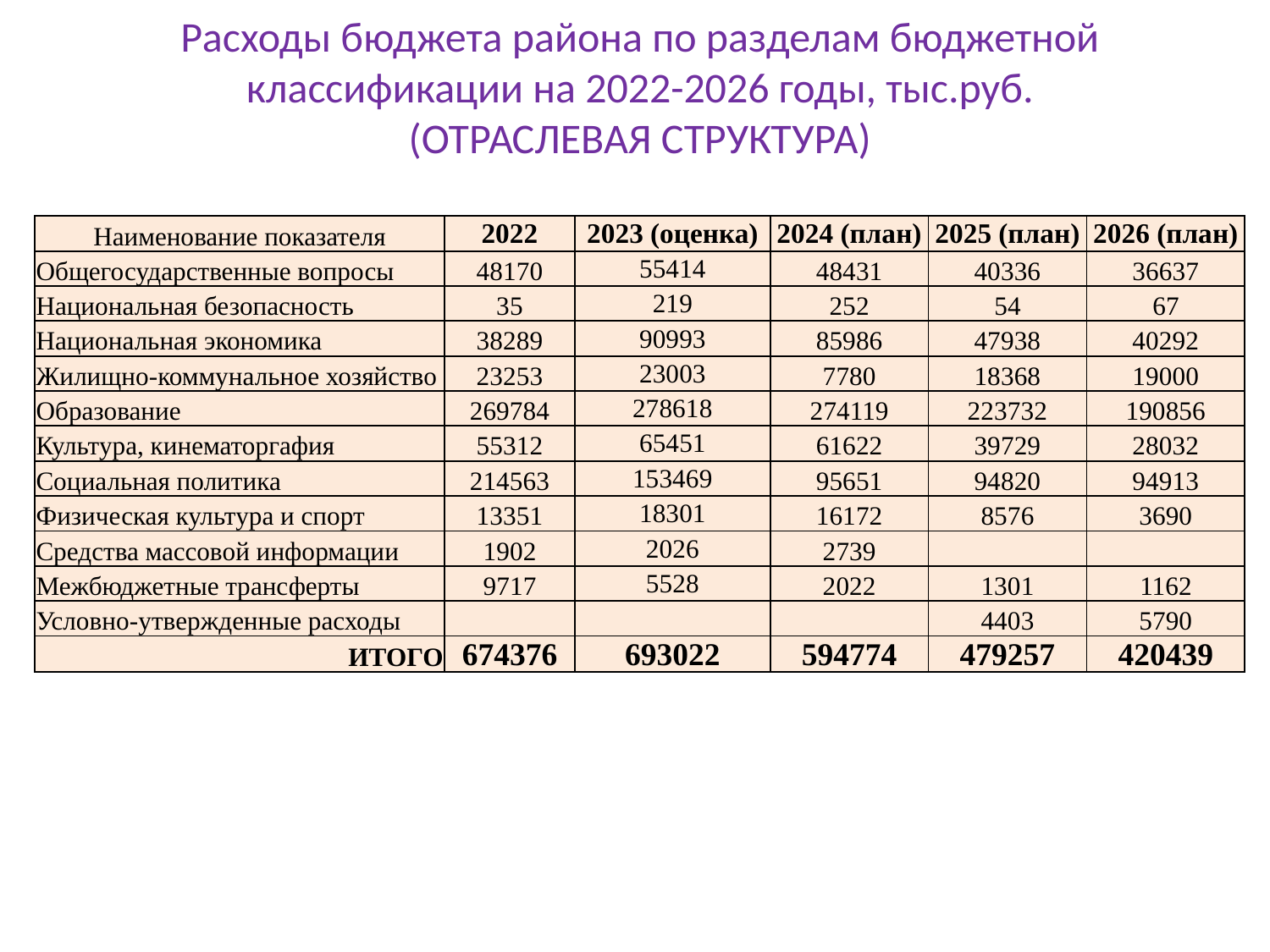

# Расходы бюджета района по разделам бюджетной классификации на 2022-2026 годы, тыс.руб. (ОТРАСЛЕВАЯ СТРУКТУРА)
| Наименование показателя | 2022 | 2023 (оценка) | 2024 (план) | 2025 (план) | 2026 (план) |
| --- | --- | --- | --- | --- | --- |
| Общегосударственные вопросы | 48170 | 55414 | 48431 | 40336 | 36637 |
| Национальная безопасность | 35 | 219 | 252 | 54 | 67 |
| Национальная экономика | 38289 | 90993 | 85986 | 47938 | 40292 |
| Жилищно-коммунальное хозяйство | 23253 | 23003 | 7780 | 18368 | 19000 |
| Образование | 269784 | 278618 | 274119 | 223732 | 190856 |
| Культура, кинематоргафия | 55312 | 65451 | 61622 | 39729 | 28032 |
| Социальная политика | 214563 | 153469 | 95651 | 94820 | 94913 |
| Физическая культура и спорт | 13351 | 18301 | 16172 | 8576 | 3690 |
| Средства массовой информации | 1902 | 2026 | 2739 |  |  |
| Межбюджетные трансферты | 9717 | 5528 | 2022 | 1301 | 1162 |
| Условно-утвержденные расходы |  |  |  | 4403 | 5790 |
| ИТОГО | 674376 | 693022 | 594774 | 479257 | 420439 |